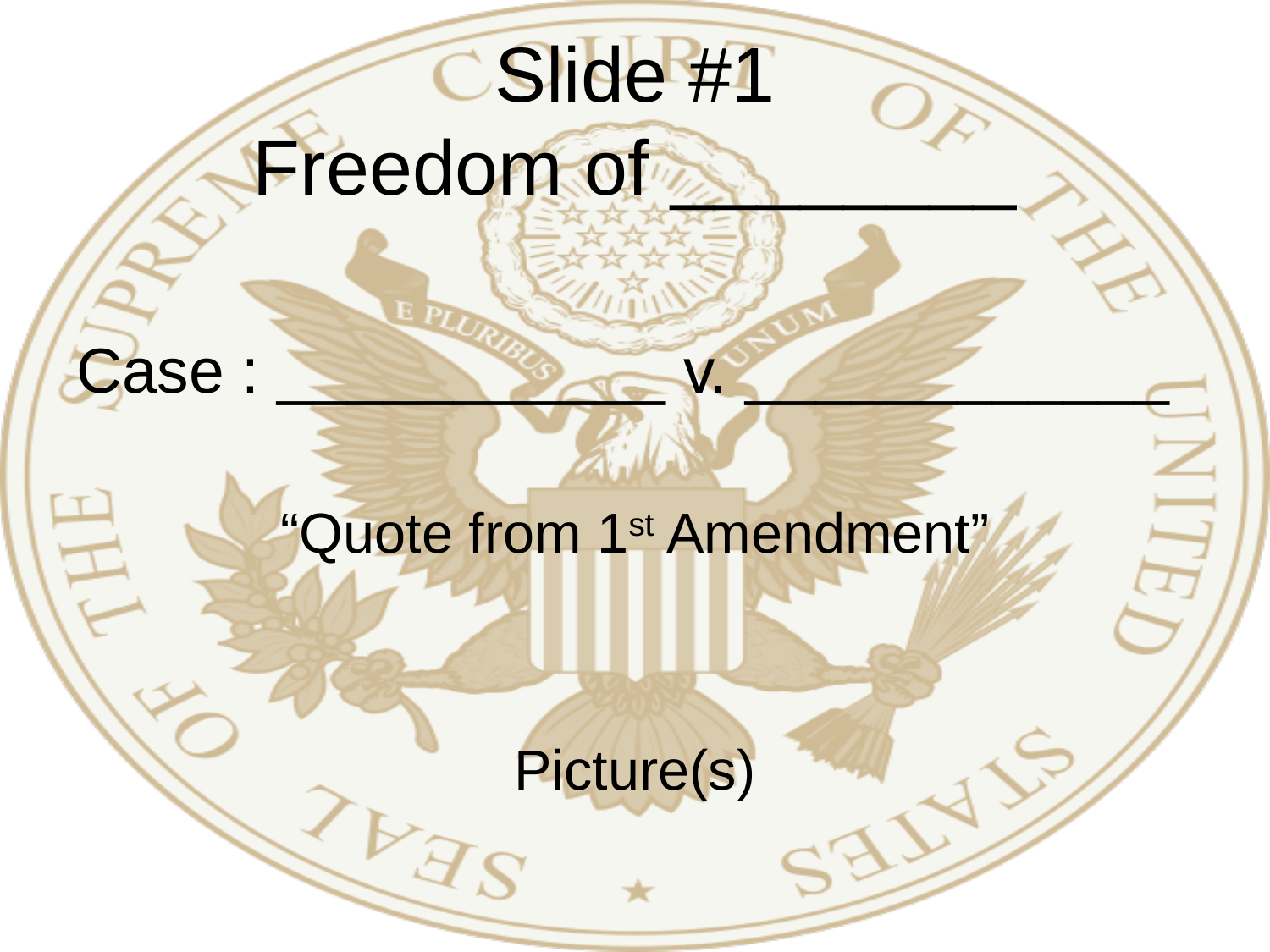

# Slide #1 Freedom of ________
Case : ___________ v. ____________

“Quote from 1st Amendment”

Picture(s)